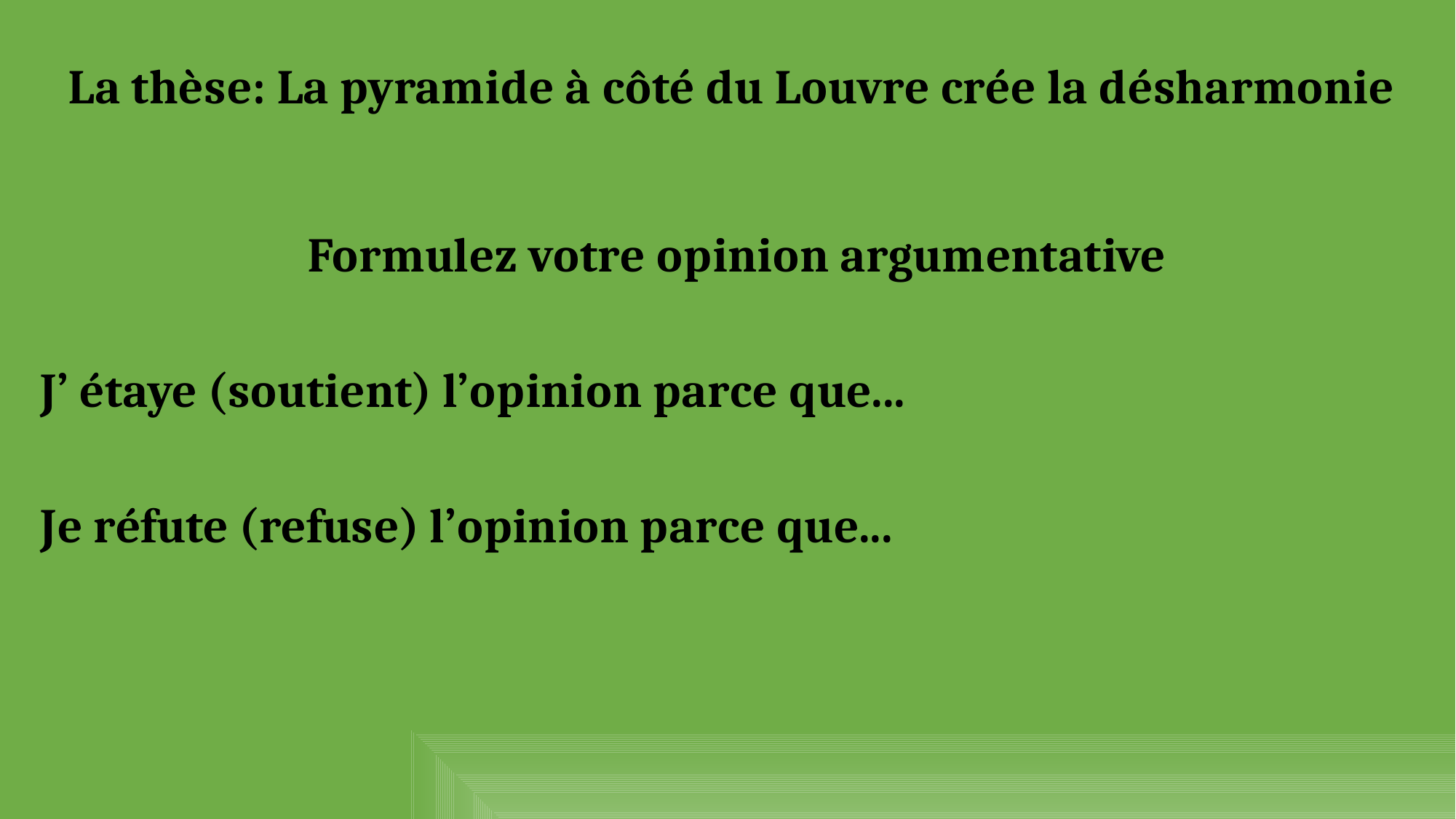

# La thèse: La pyramide à côté du Louvre crée la désharmonie

Formulez votre opinion argumentative

J’ étaye (soutient) l’opinion parce que...

Je réfute (refuse) l’opinion parce que...